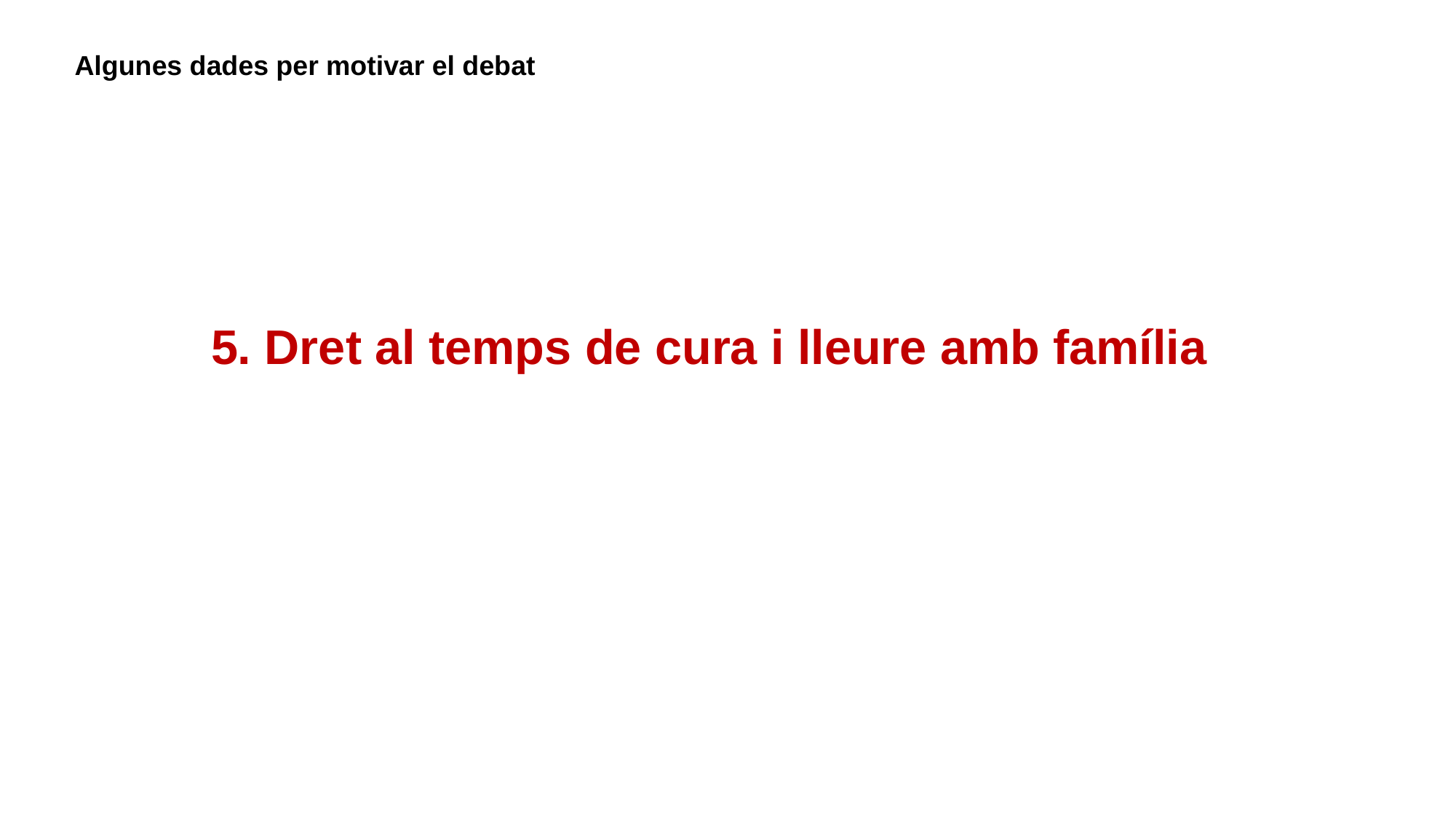

Algunes dades per motivar el debat
5. Dret al temps de cura i lleure amb família